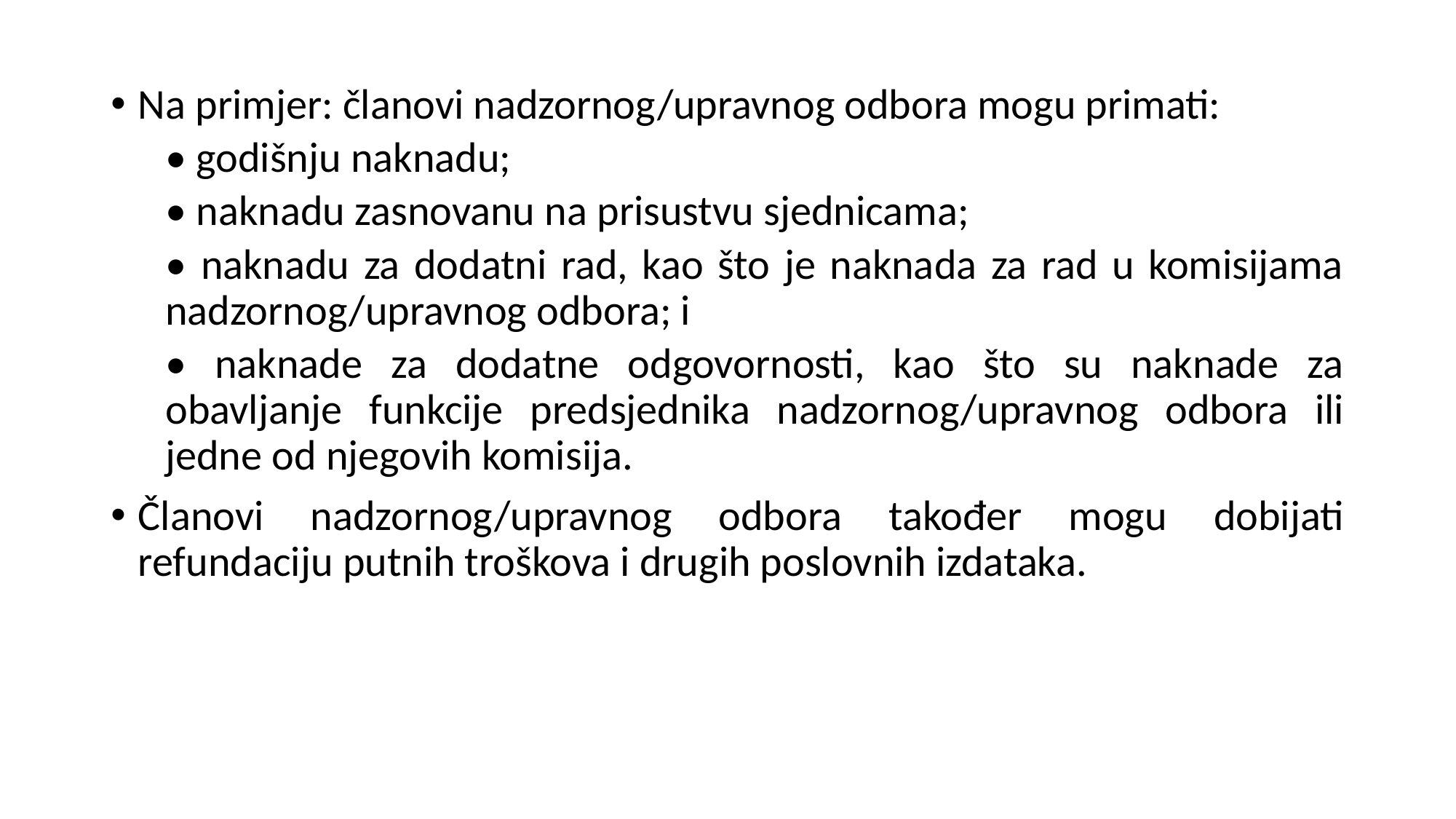

Na primjer: članovi nadzornog/upravnog odbora mogu primati:
• godišnju naknadu;
• naknadu zasnovanu na prisustvu sjednicama;
• naknadu za dodatni rad, kao što je naknada za rad u komisijama nadzornog/upravnog odbora; i
• naknade za dodatne odgovornosti, kao što su naknade za obavljanje funkcije predsjednika nadzornog/upravnog odbora ili jedne od njegovih komisija.
Članovi nadzornog/upravnog odbora također mogu dobijati refundaciju putnih troškova i drugih poslovnih izdataka.